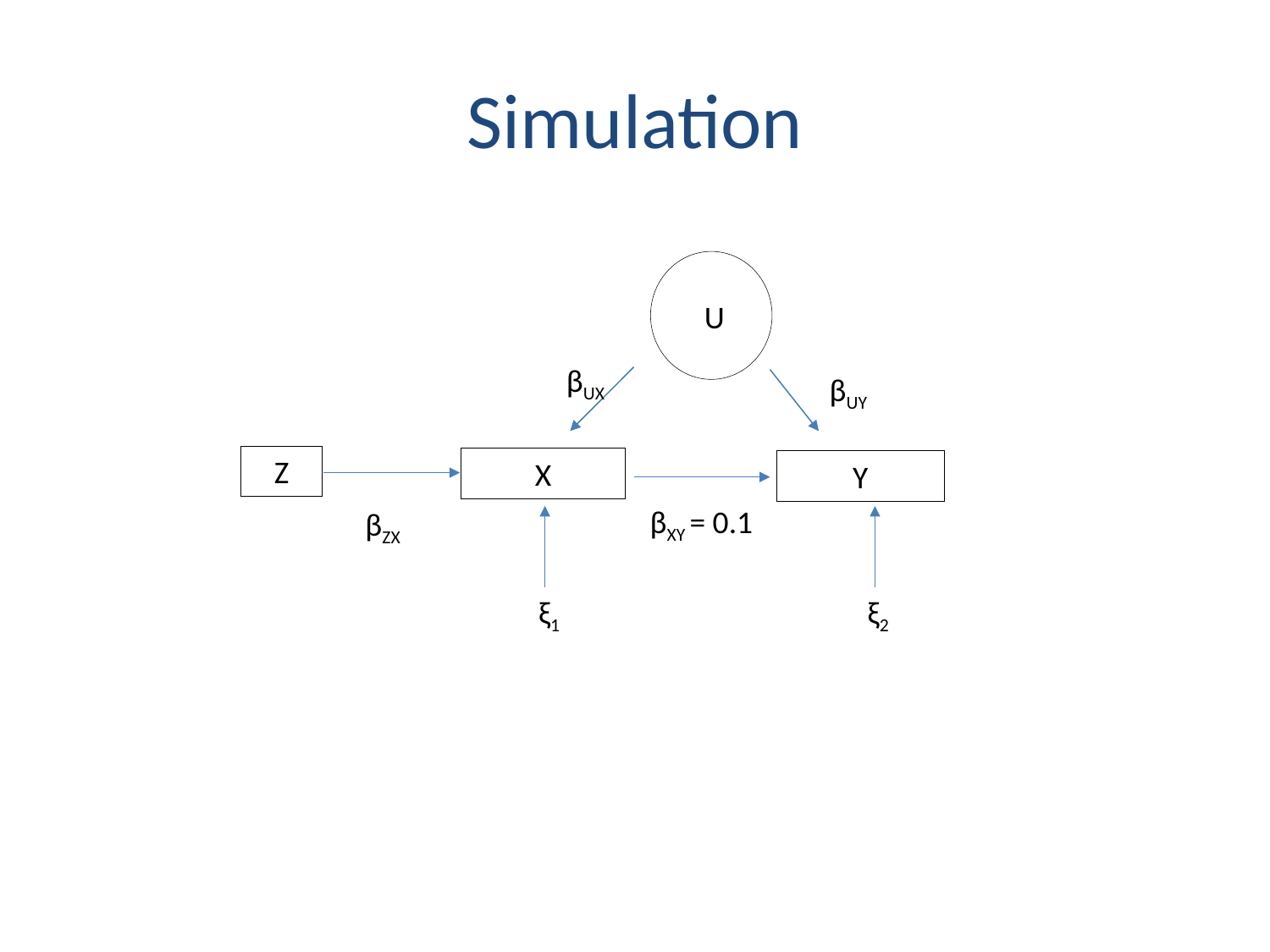

# Simulation

U
βUX
βUY
Z
X
Y
βXY = 0.1
βZX

ξ1
ξ2